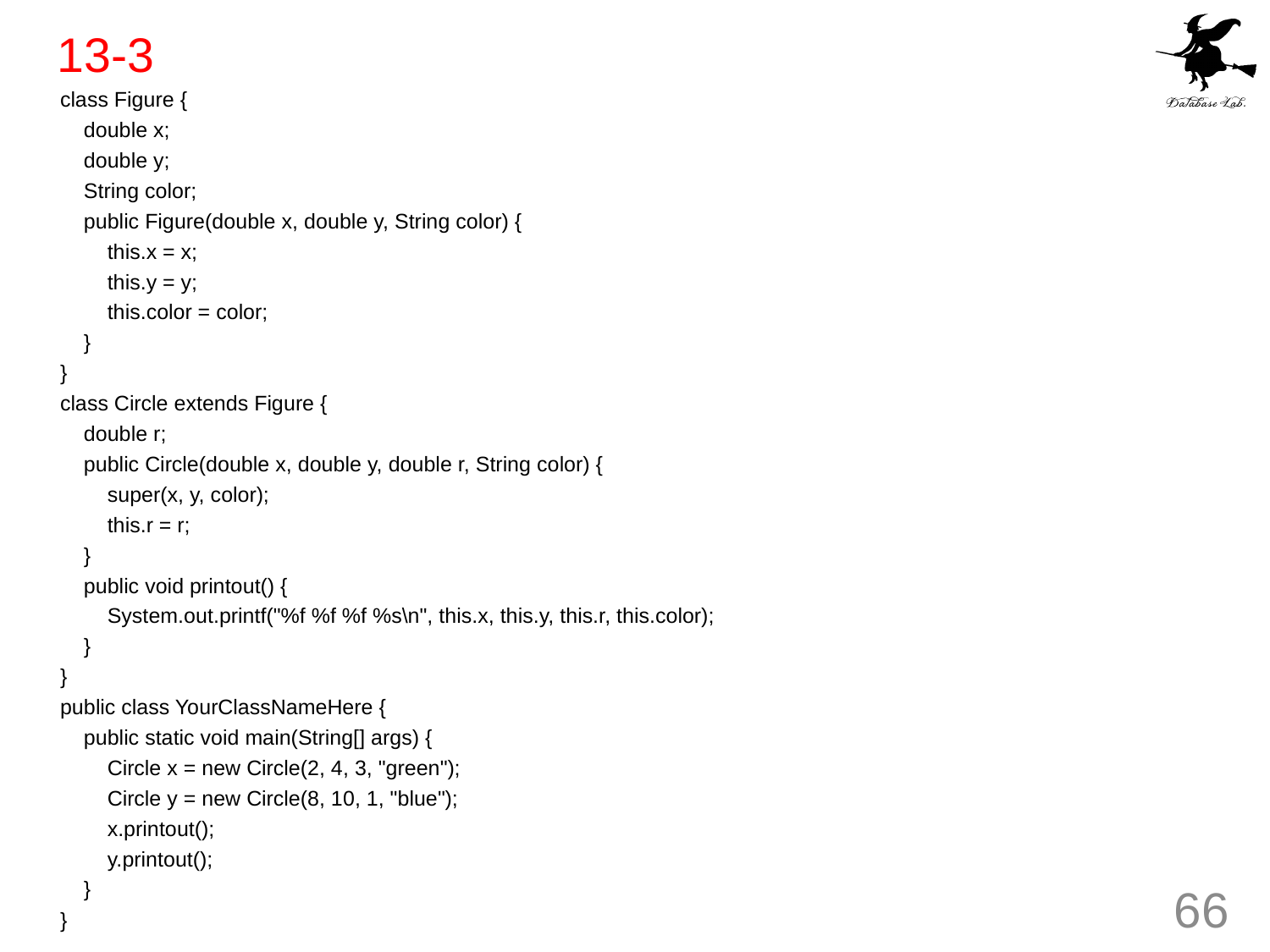

# 13-3
class Figure {
    double x;
    double y;
    String color;
    public Figure(double x, double y, String color) {
        this.x = x;
        this.y = y;
        this.color = color;
    }
}
class Circle extends Figure {
    double r;
    public Circle(double x, double y, double r, String color) {
        super(x, y, color);
        this.r = r;
    }
    public void printout() {
        System.out.printf("%f %f %f %s\n", this.x, this.y, this.r, this.color);
    }
}
public class YourClassNameHere {
    public static void main(String[] args) {
        Circle x = new Circle(2, 4, 3, "green");
        Circle y = new Circle(8, 10, 1, "blue");
        x.printout();
        y.printout();
    }
}
66